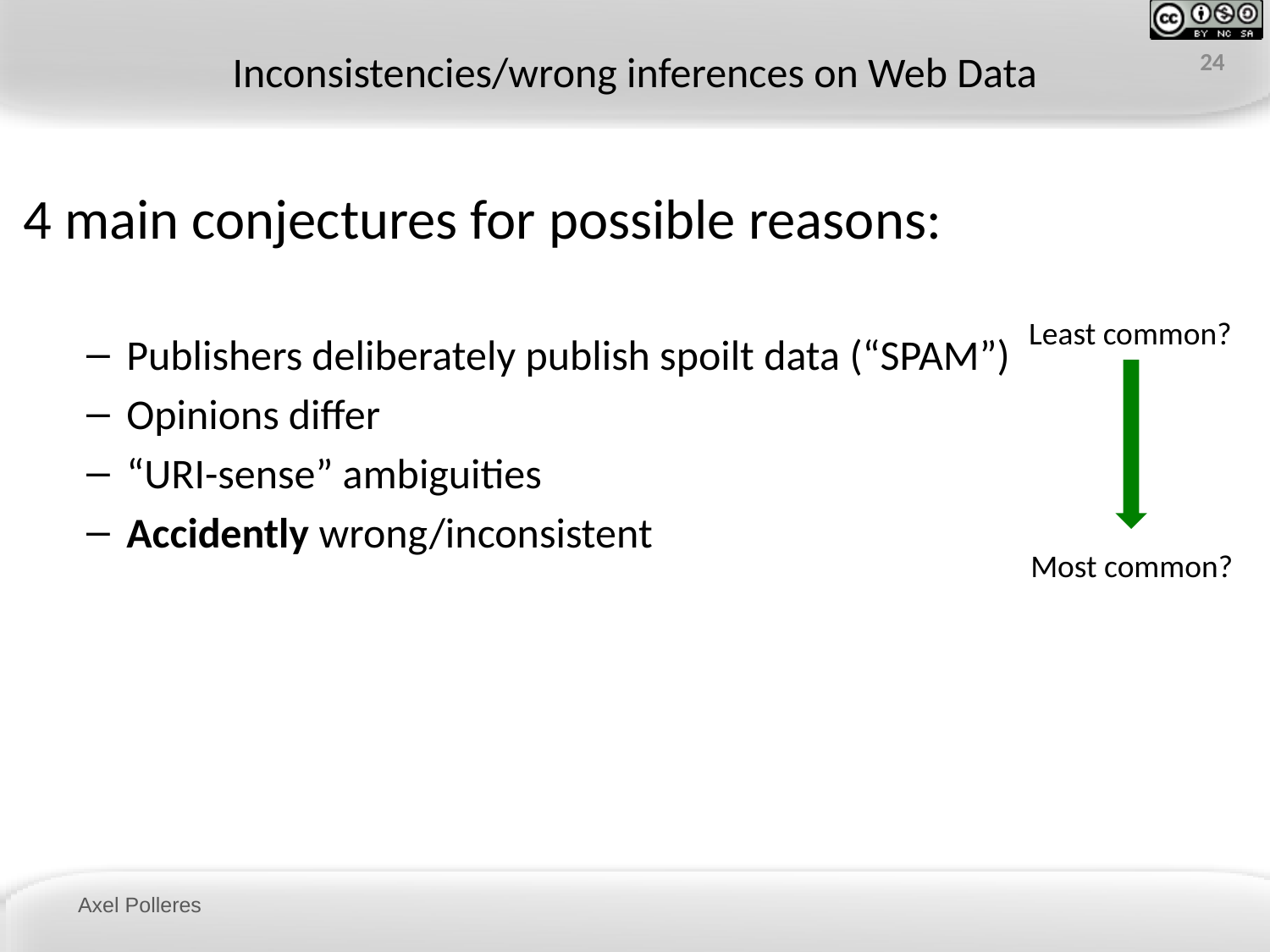

# Inconsistencies/wrong inferences on Web Data
24
4 main conjectures for possible reasons:

Publishers deliberately publish spoilt data (“SPAM”)
Opinions differ
“URI-sense” ambiguities
Accidently wrong/inconsistent

Least common?

Most common?